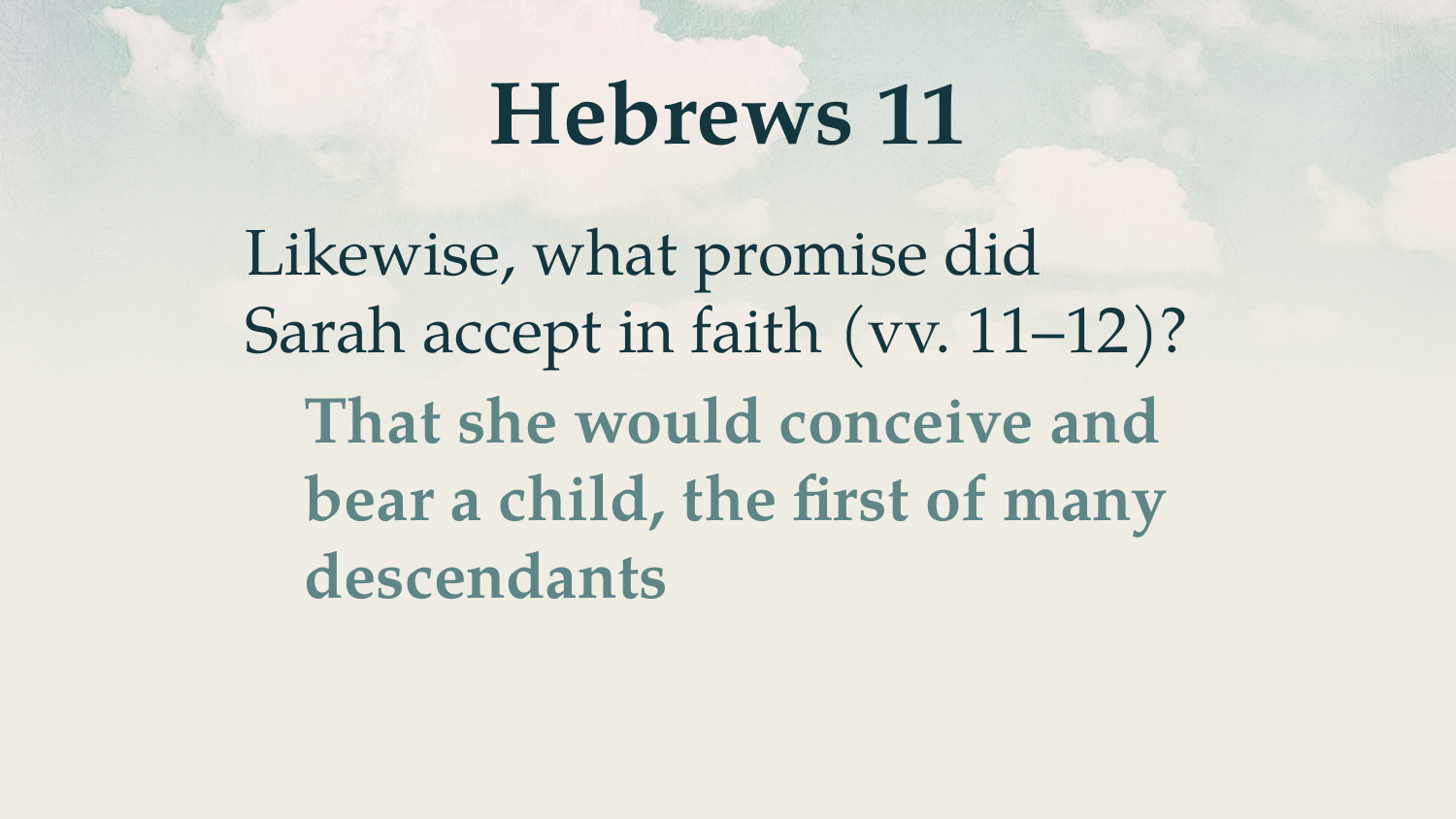

# Hebrews 11
Likewise, what promise did Sarah accept in faith (vv. 11–12)?
That she would conceive and bear a child, the first of many descendants